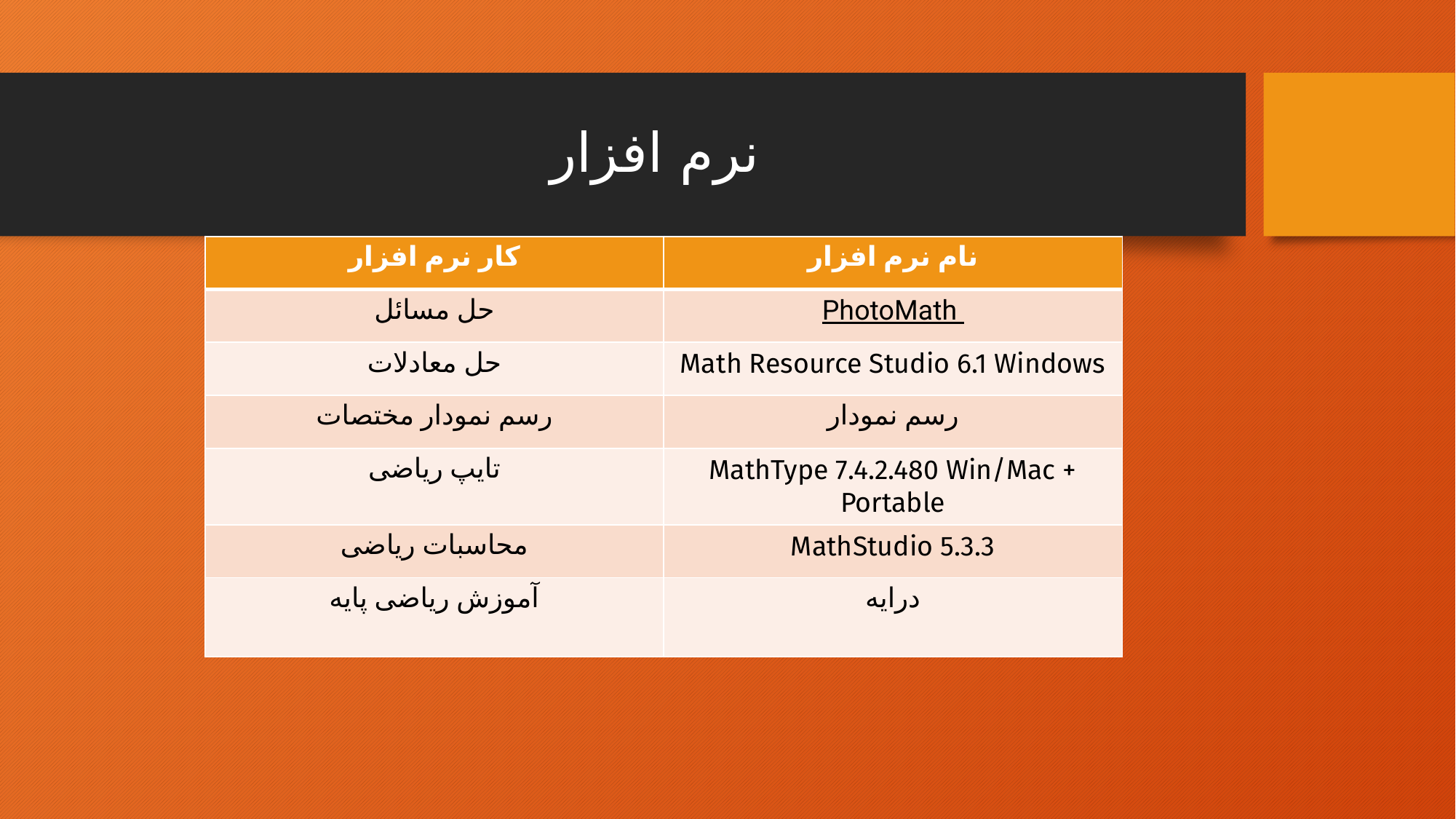

# نرم افزار
| کار نرم افزار | نام نرم افزار |
| --- | --- |
| حل مسائل | PhotoMath |
| حل معادلات | Math Resource Studio 6.1 Windows |
| رسم نمودار مختصات | رسم نمودار |
| تایپ ریاضی | MathType 7.4.2.480 Win/Mac + Portable |
| محاسبات ریاضی | MathStudio 5.3.3 |
| آموزش ریاضی پایه | درایه |